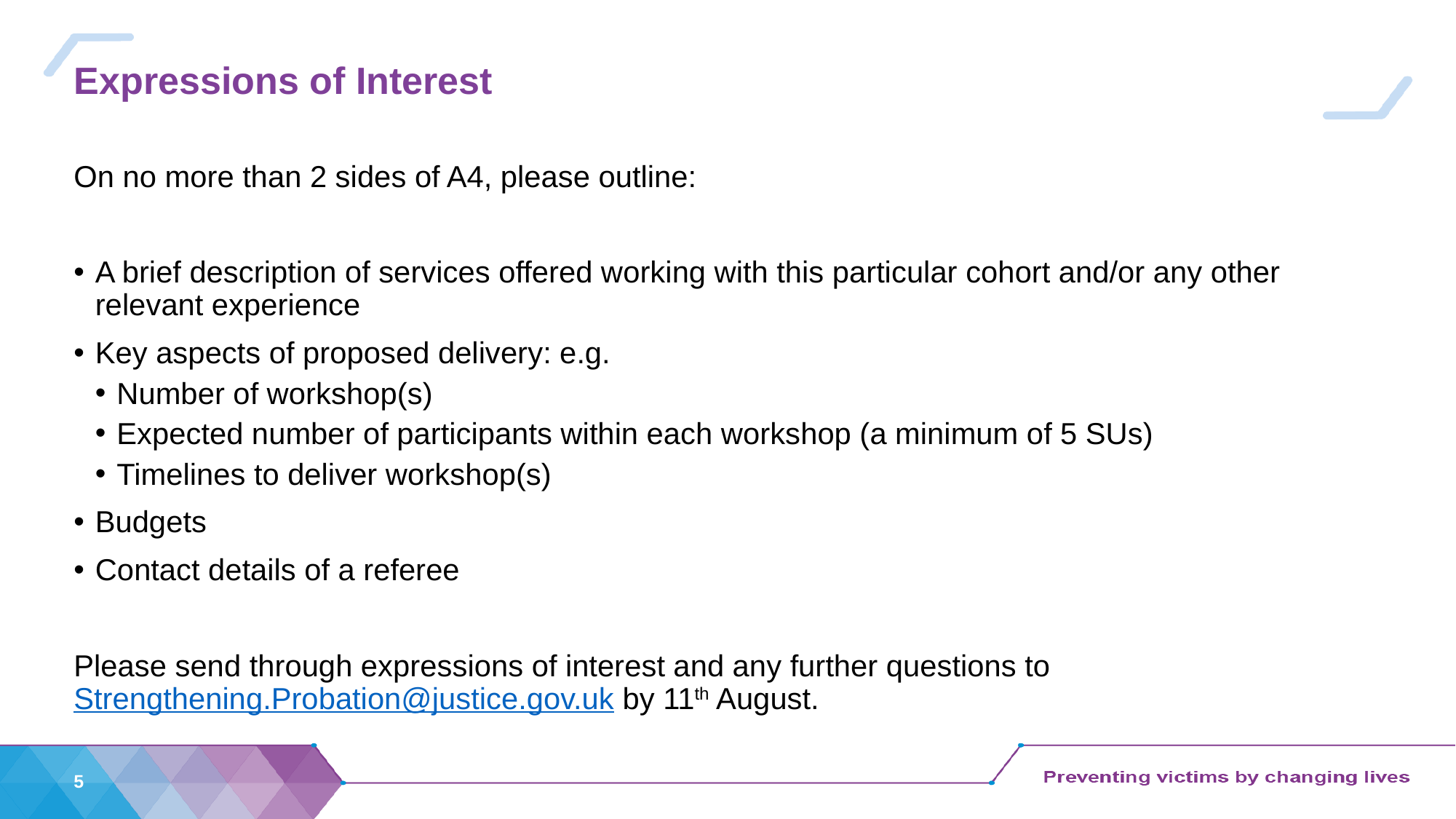

# Expressions of Interest
On no more than 2 sides of A4, please outline:

A brief description of services offered working with this particular cohort and/or any other relevant experience
Key aspects of proposed delivery: e.g.
Number of workshop(s)
Expected number of participants within each workshop (a minimum of 5 SUs)
Timelines to deliver workshop(s)
Budgets
Contact details of a referee

Please send through expressions of interest and any further questions to Strengthening.Probation@justice.gov.uk by 11th August.

5